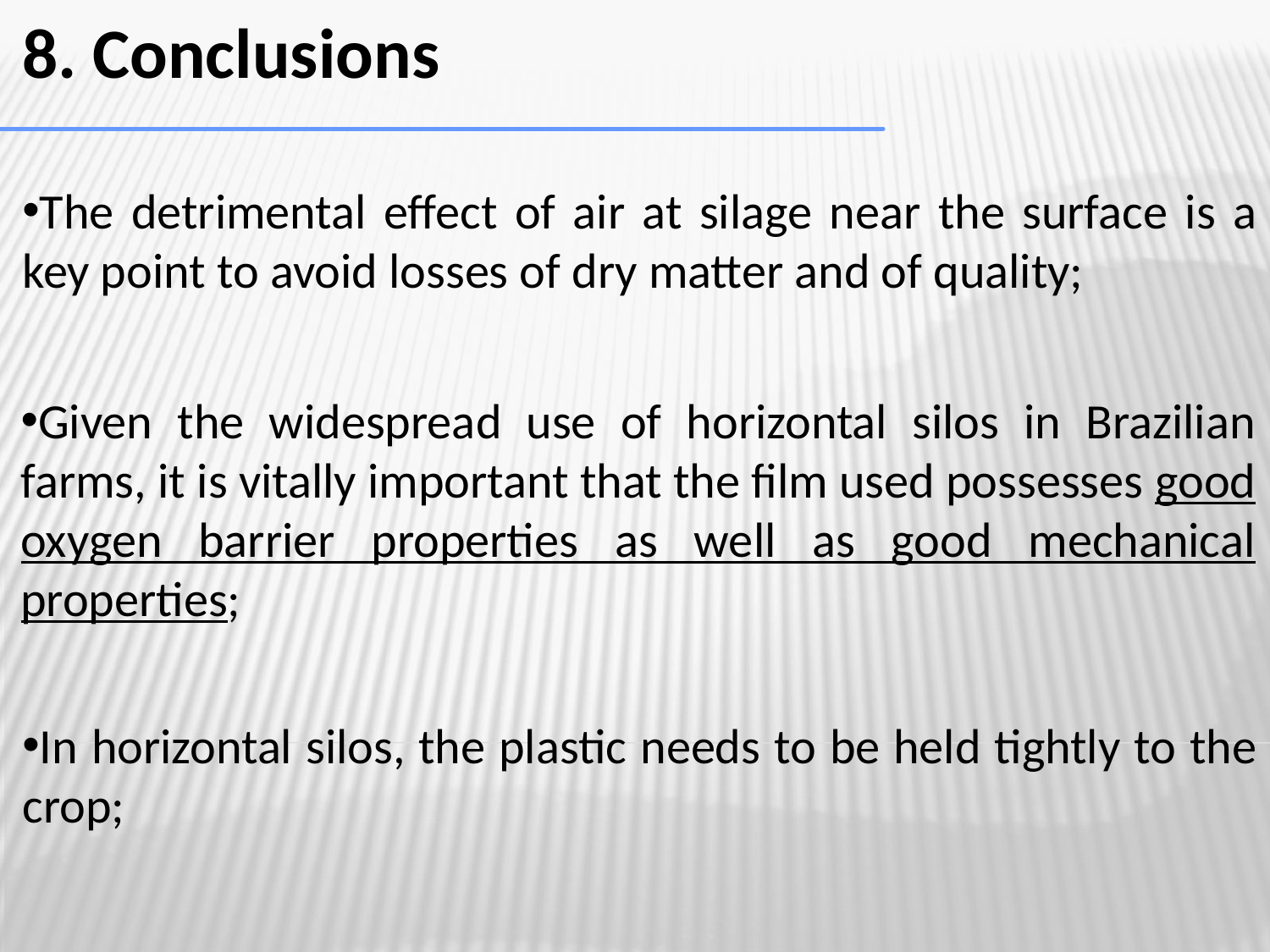

8. Conclusions
The detrimental effect of air at silage near the surface is a key point to avoid losses of dry matter and of quality;
Given the widespread use of horizontal silos in Brazilian farms, it is vitally important that the film used possesses good oxygen barrier properties as well as good mechanical properties;
In horizontal silos, the plastic needs to be held tightly to the crop;